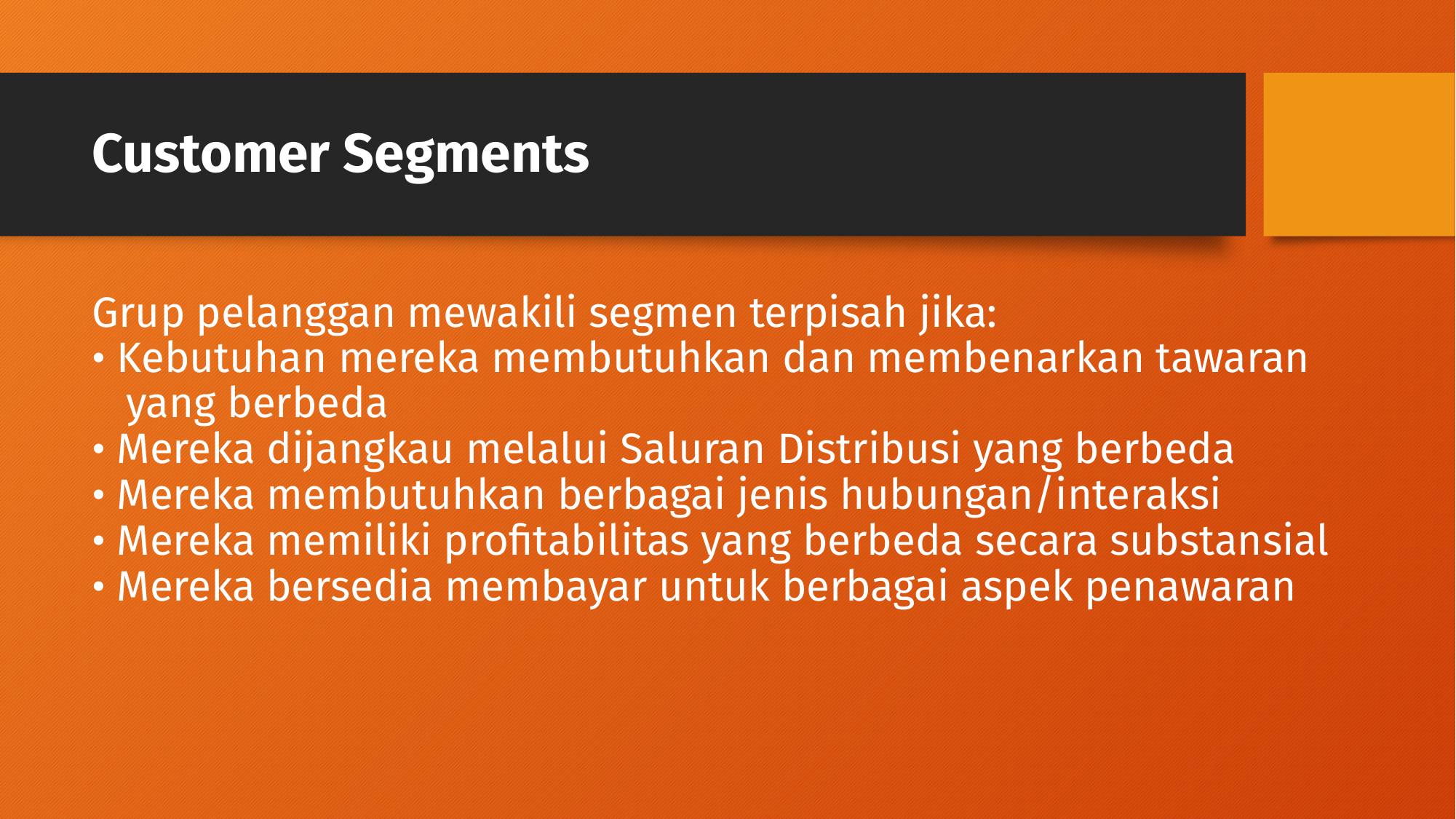

# Customer Segments
Grup pelanggan mewakili segmen terpisah jika:
• Kebutuhan mereka membutuhkan dan membenarkan tawaran
   yang berbeda
• Mereka dijangkau melalui Saluran Distribusi yang berbeda
• Mereka membutuhkan berbagai jenis hubungan/interaksi
• Mereka memiliki profitabilitas yang berbeda secara substansial
• Mereka bersedia membayar untuk berbagai aspek penawaran